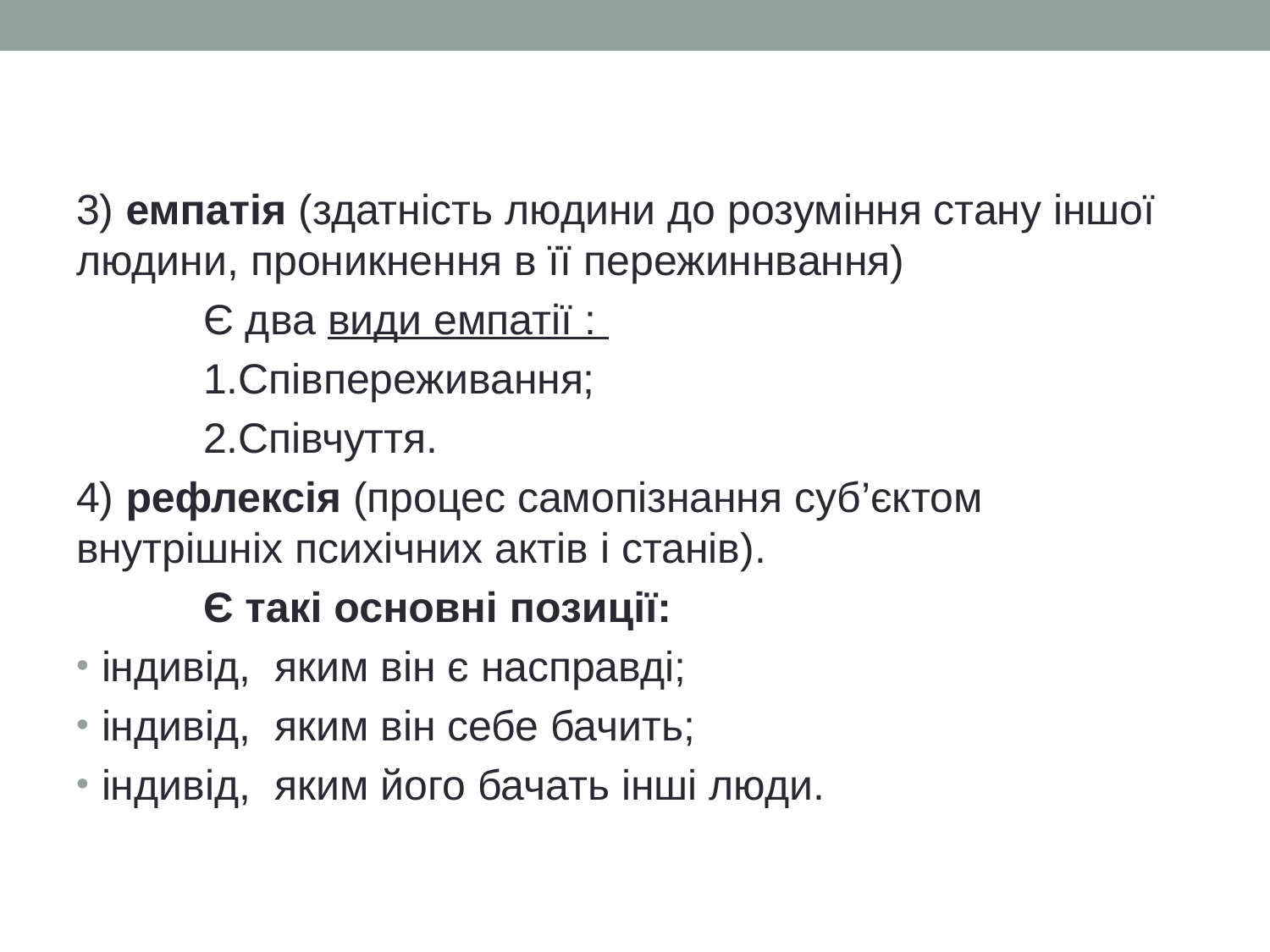

3) емпатія (здатність людини до розуміння стану іншої людини, проникнення в її пережиннвання)
	Є два види емпатії :
	1.Співпереживання;
	2.Співчуття.
4) рефлексія (процес самопізнання суб’єктом внутрішніх психічних актів і станів).
	Є такі основні позиції:
індивід,  яким він є насправді;
індивід,  яким він себе бачить;
індивід,  яким його бачать інші люди.